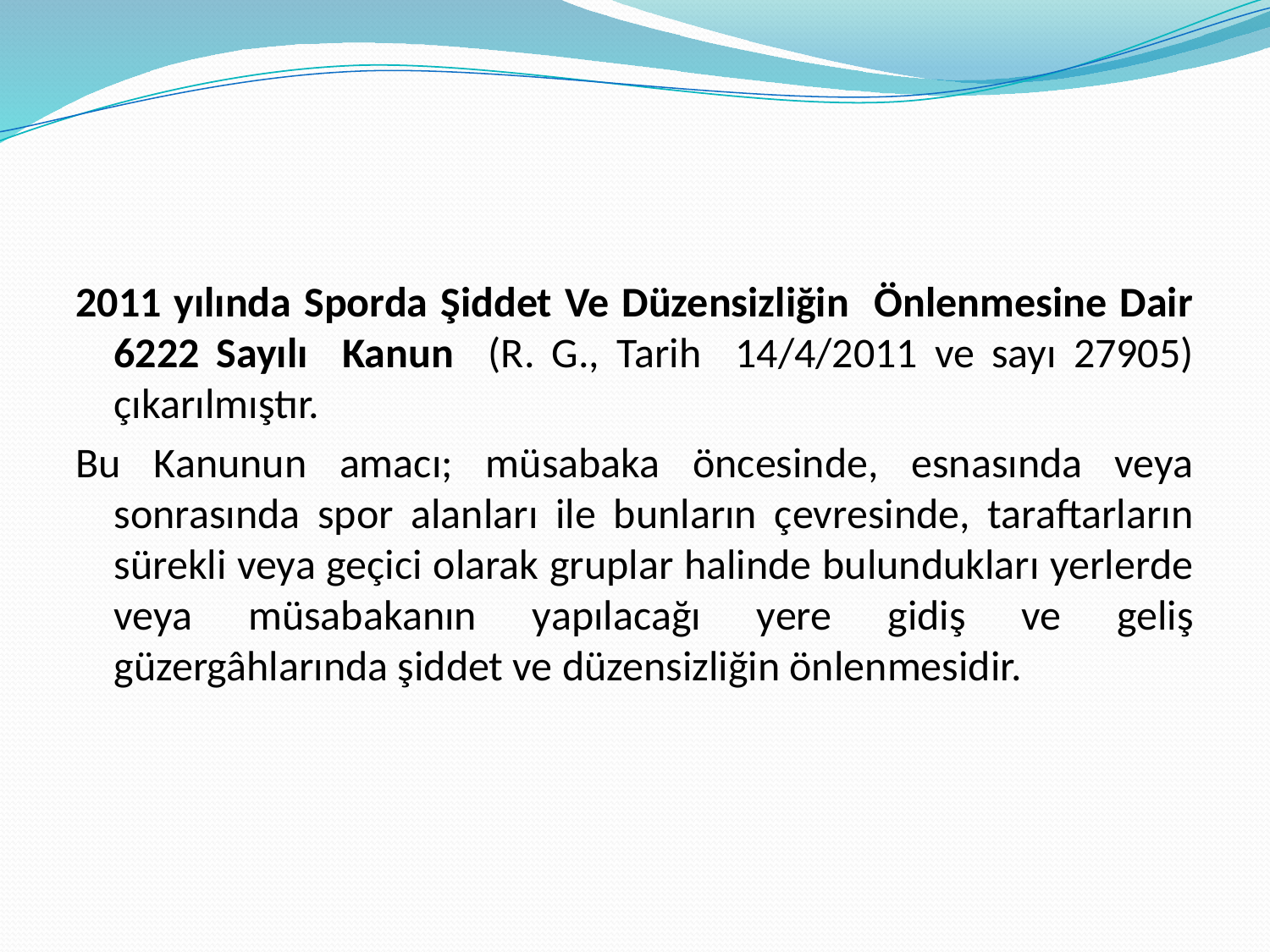

#
2011 yılında Sporda Şiddet Ve Düzensizliğin  Önlenmesine Dair 6222 Sayılı  Kanun  (R. G., Tarih  14/4/2011 ve sayı 27905) çıkarılmıştır.
Bu Kanunun amacı; müsabaka öncesinde, esnasında veya sonrasında spor alanları ile bunların çevresinde, taraftarların sürekli veya geçici olarak gruplar halinde bulundukları yerlerde veya müsabakanın yapılacağı yere gidiş ve geliş güzergâhlarında şiddet ve düzensizliğin önlenmesidir.